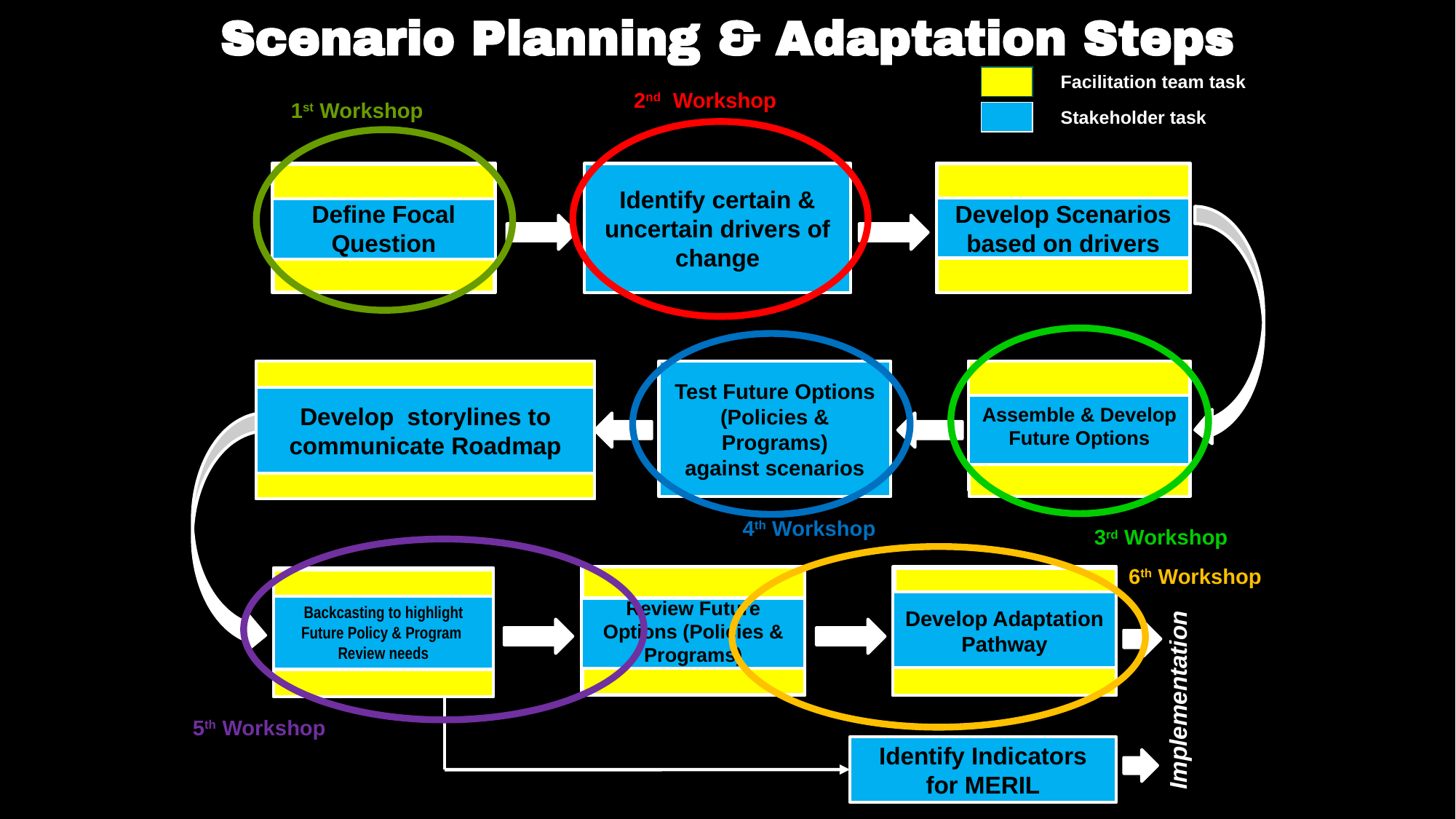

# Scenario Planning & Adaptation Steps
Facilitation team task

Stakeholder task

2nd  Workshop
1st Workshop

Define Focal Question

Identify certain & uncertain drivers of change
Develop Scenarios based on drivers

Develop  storylines to communicate Roadmap

Test Future Options (Policies & Programs)
against scenarios
Assemble & Develop Future Options

4th Workshop
3rd Workshop

6th Workshop

Review Future Options (Policies & Programs)

Develop Adaptation Pathway

Backcasting to highlight Future Policy & Program
Review needs

Implementation
5th Workshop
Identify Indicators for MERIL